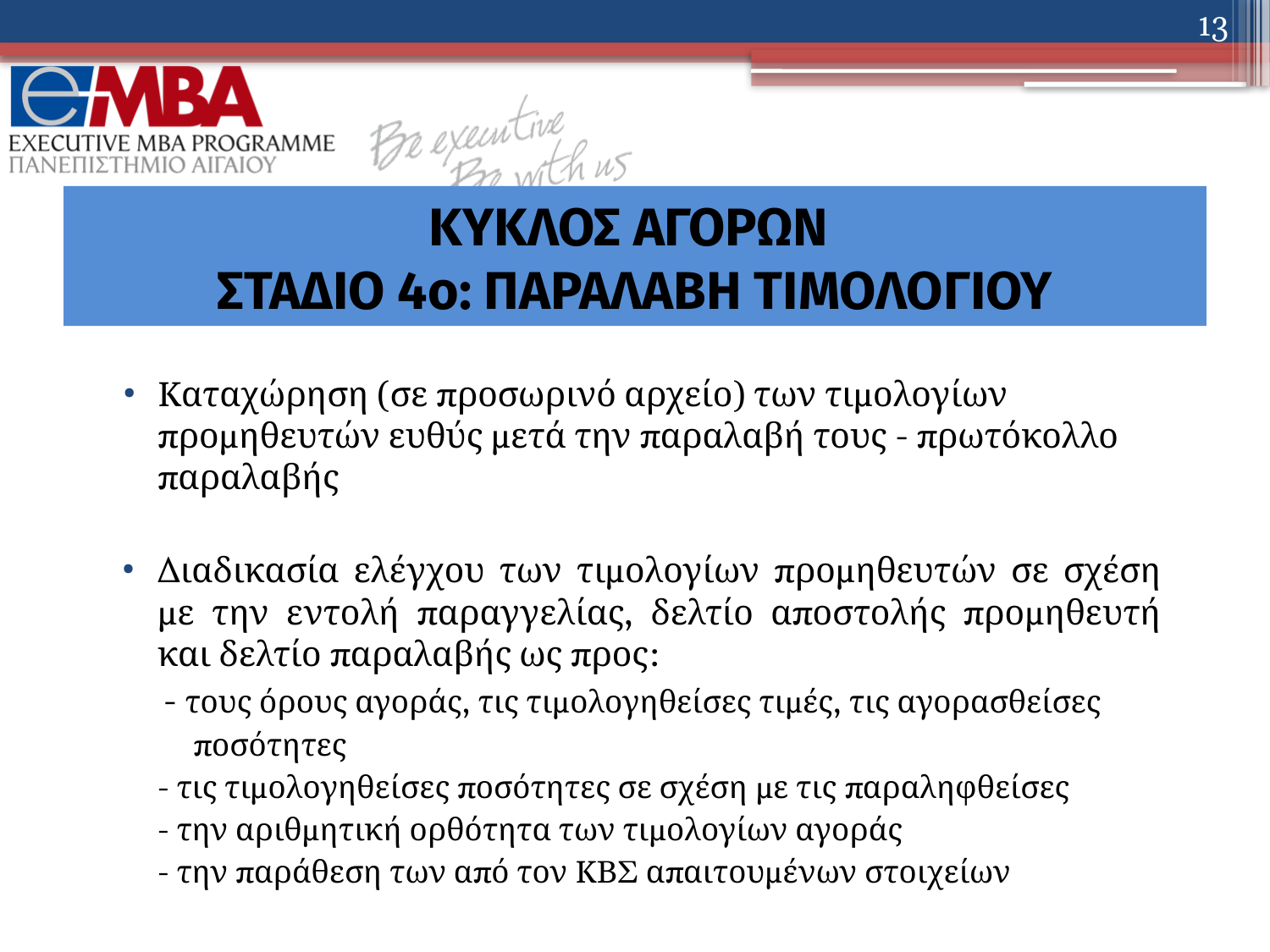

13
# ΚΥΚΛΟΣ ΑΓΟΡΩΝ ΣΤΑΔΙΟ 4ο: ΠΑΡΑΛΑΒΗ ΤΙΜΟΛΟΓΙΟΥ
Καταχώρηση (σε προσωρινό αρχείο) των τιμολογίων προμηθευτών ευθύς μετά την παραλαβή τους - πρωτόκολλο παραλαβής

Διαδικασία ελέγχου των τιμολογίων προμηθευτών σε σχέση με την εντολή παραγγελίας, δελτίο αποστολής προμηθευτή και δελτίο παραλαβής ως προς:
- τους όρους αγοράς, τις τιμολογηθείσες τιμές, τις αγορασθείσες
    ποσότητες
	- τις τιμολογηθείσες ποσότητες σε σχέση με τις παραληφθείσες
	- την αριθμητική ορθότητα των τιμολογίων αγοράς
	- την παράθεση των από τον ΚΒΣ απαιτουμένων στοιχείων